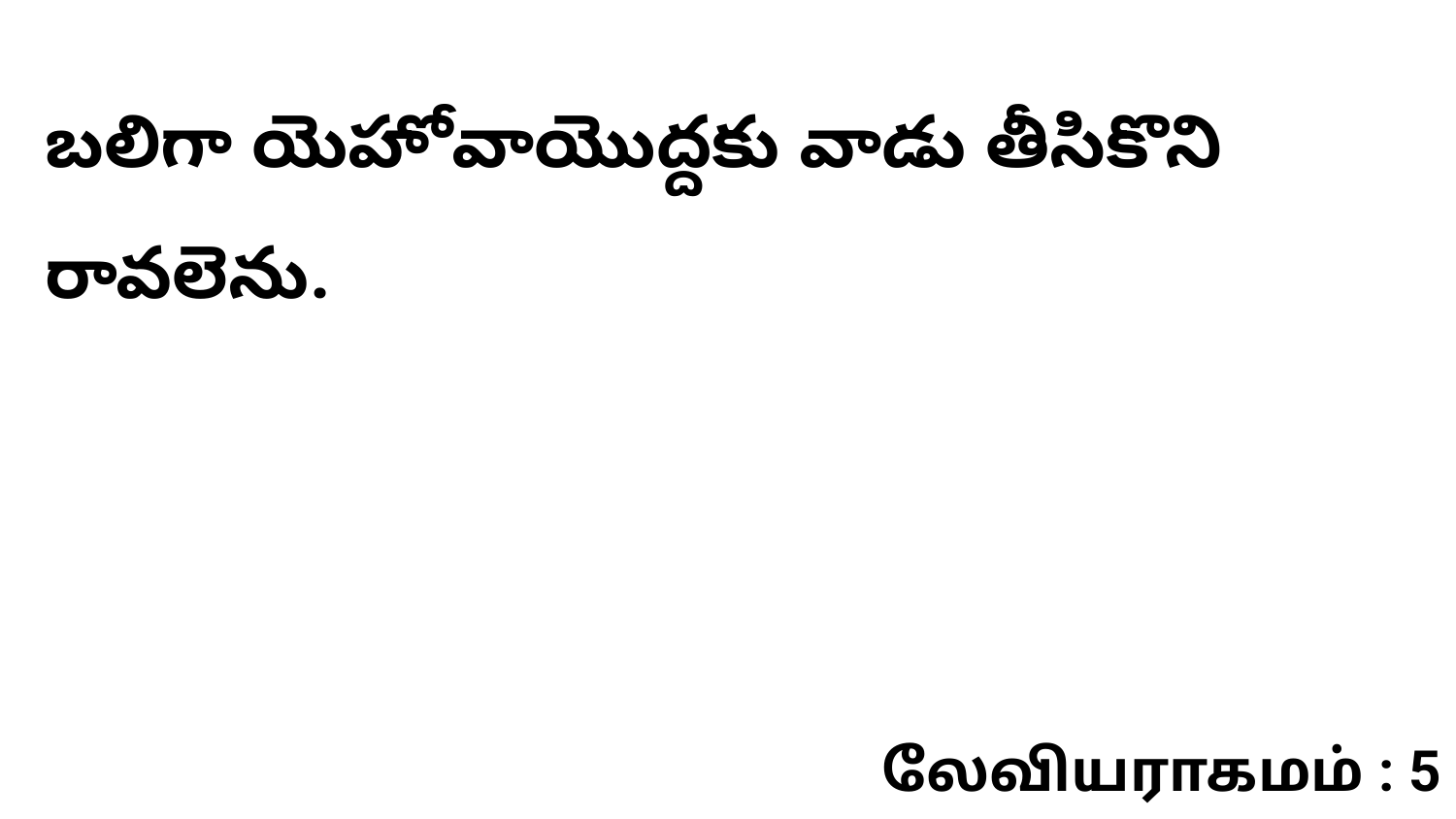

బలిగా యెహోవాయొద్దకు వాడు తీసికొని రావలెను.
லேவியராகமம் : 5